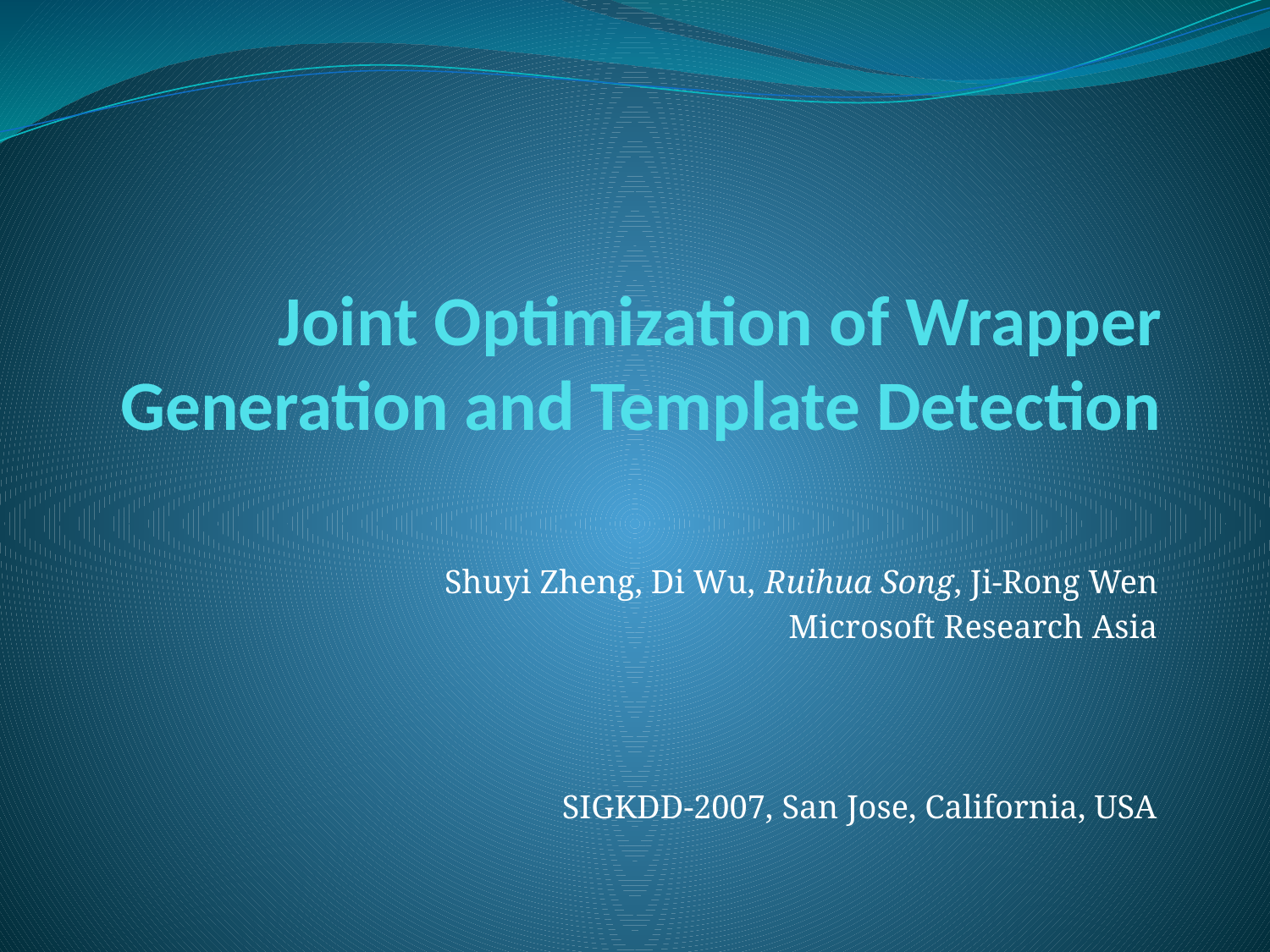

# Joint Optimization of Wrapper Generation and Template Detection

Shuyi Zheng, Di Wu, Ruihua Song, Ji-Rong Wen
Microsoft Research Asia

SIGKDD-2007, San Jose, California, USA